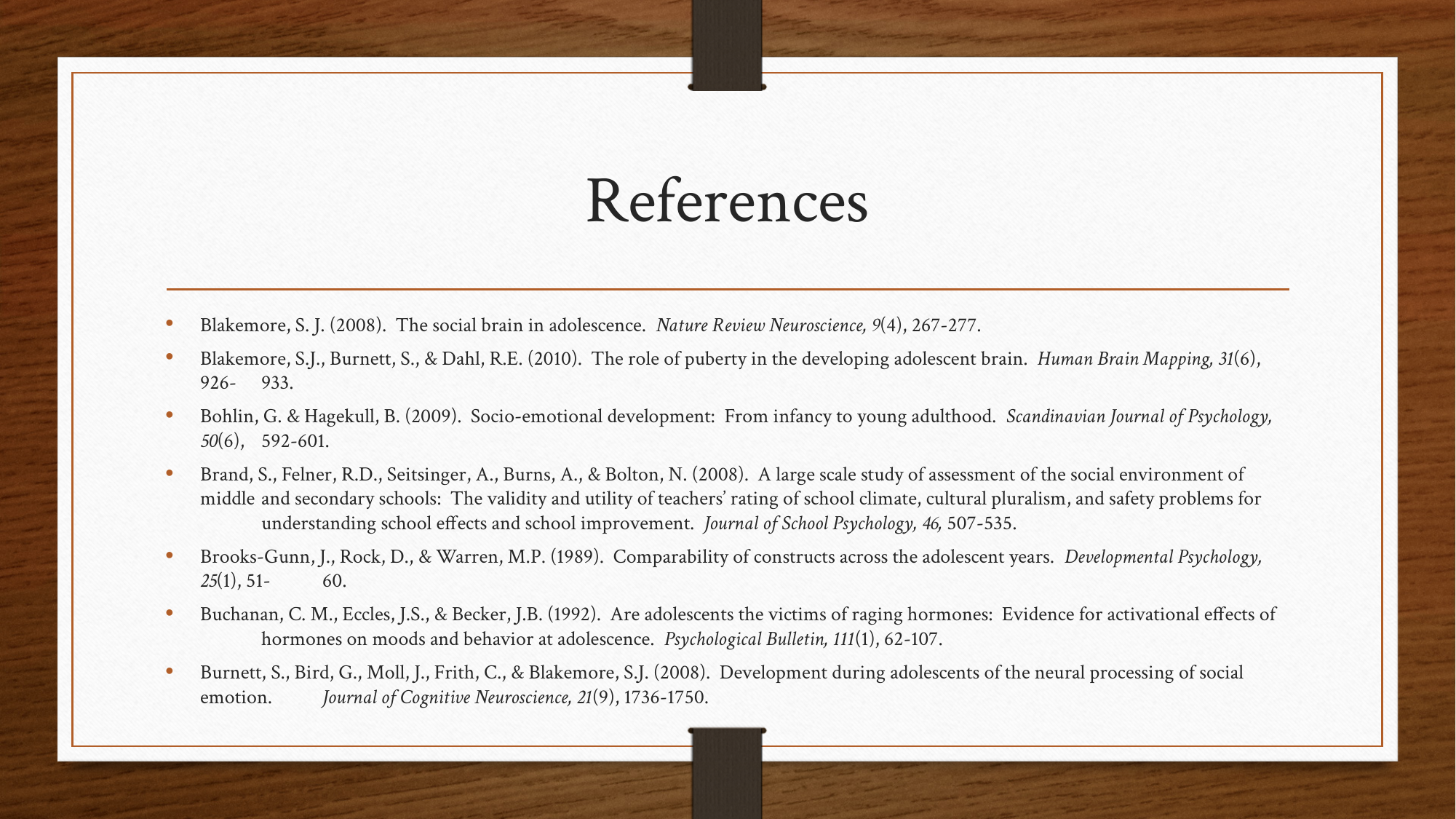

# References
Blakemore, S. J. (2008).  The social brain in adolescence.  Nature Review Neuroscience, 9(4), 267-277.
Blakemore, S.J., Burnett, S., & Dahl, R.E. (2010).  The role of puberty in the developing adolescent brain.  Human Brain Mapping, 31(6), 926-	933.
Bohlin, G. & Hagekull, B. (2009).  Socio-emotional development:  From infancy to young adulthood.  Scandinavian Journal of Psychology, 50(6), 	592-601.
Brand, S., Felner, R.D., Seitsinger, A., Burns, A., & Bolton, N. (2008).  A large scale study of assessment of the social environment of middle 	and secondary schools:  The validity and utility of teachers’ rating of school climate, cultural pluralism, and safety problems for 	understanding school effects and school improvement.  Journal of School Psychology, 46, 507-535.
Brooks-Gunn, J., Rock, D., & Warren, M.P. (1989).  Comparability of constructs across the adolescent years.  Developmental Psychology, 25(1), 51-	60.
Buchanan, C. M., Eccles, J.S., & Becker, J.B. (1992).  Are adolescents the victims of raging hormones:  Evidence for activational effects of 	hormones on moods and behavior at adolescence.  Psychological Bulletin, 111(1), 62-107.
Burnett, S., Bird, G., Moll, J., Frith, C., & Blakemore, S.J. (2008).  Development during adolescents of the neural processing of social emotion.  	Journal of Cognitive Neuroscience, 21(9), 1736-1750.